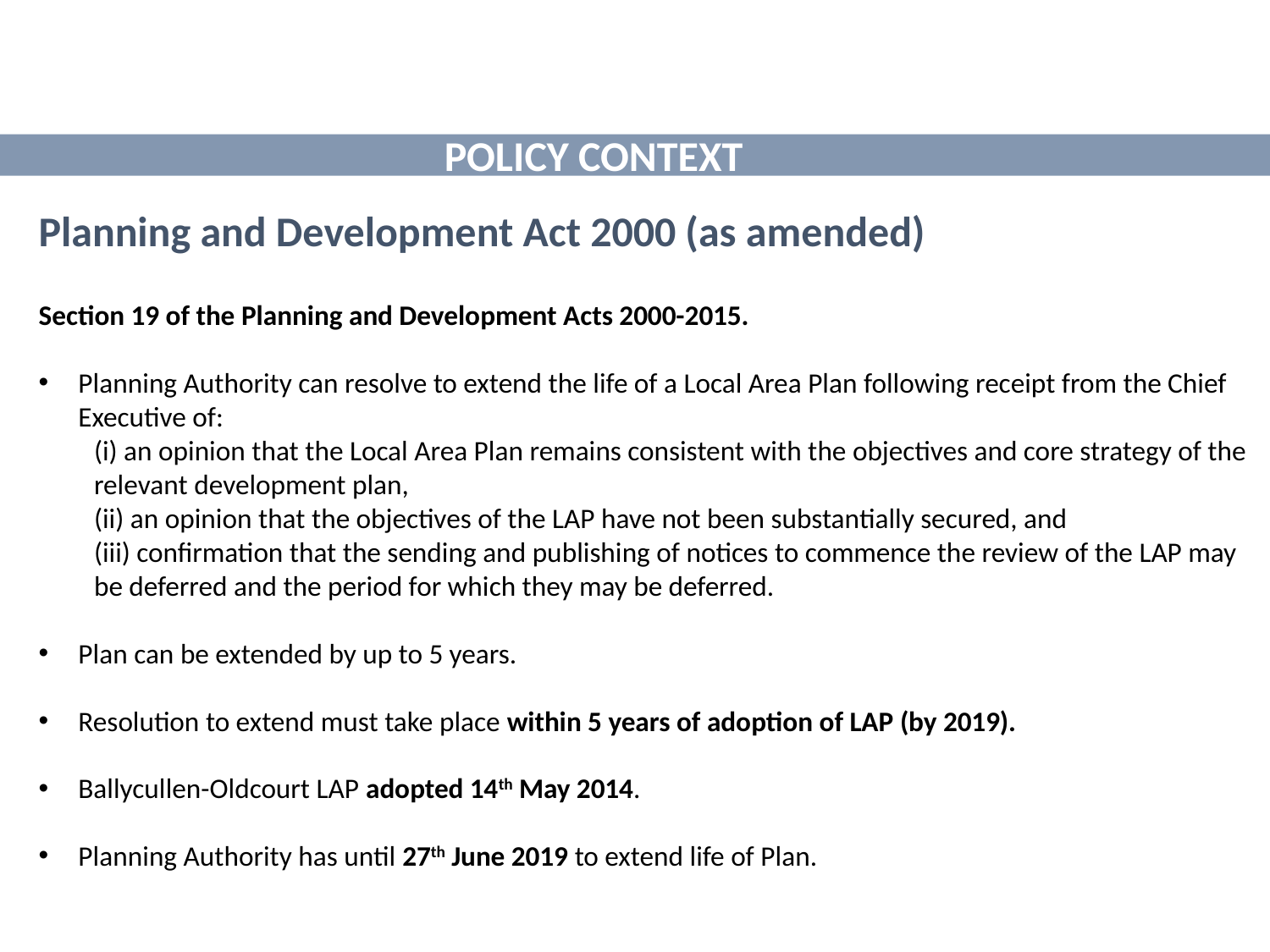

POLICY CONTEXT

Planning and Development Act 2000 (as amended)

Section 19 of the Planning and Development Acts 2000-2015.

Planning Authority can resolve to extend the life of a Local Area Plan following receipt from the Chief Executive of:
(i) an opinion that the Local Area Plan remains consistent with the objectives and core strategy of the relevant development plan,
(ii) an opinion that the objectives of the LAP have not been substantially secured, and
(iii) confirmation that the sending and publishing of notices to commence the review of the LAP may be deferred and the period for which they may be deferred.

Plan can be extended by up to 5 years.

Resolution to extend must take place within 5 years of adoption of LAP (by 2019).

Ballycullen-Oldcourt LAP adopted 14th May 2014.

Planning Authority has until 27th June 2019 to extend life of Plan.